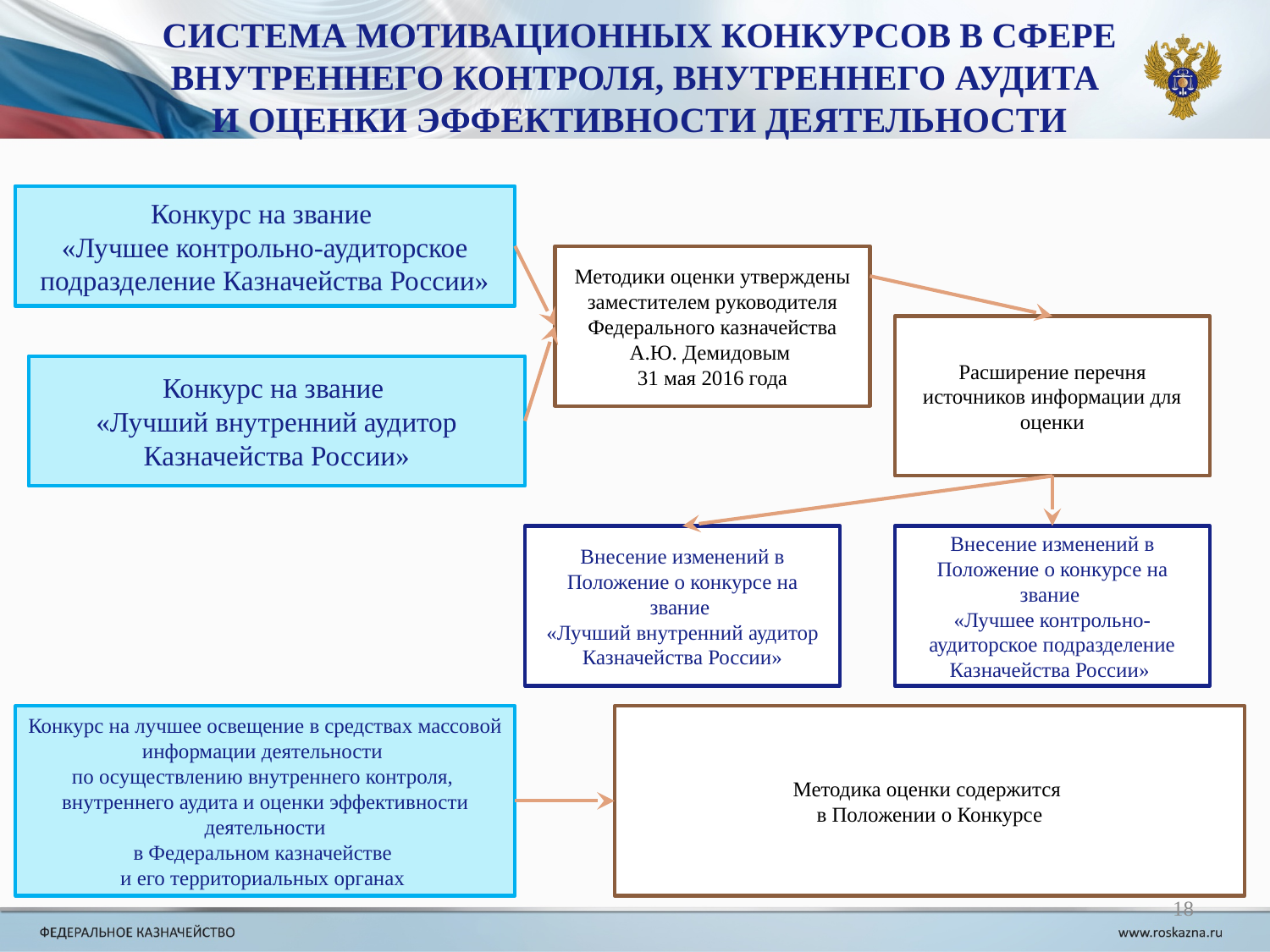

СИСТЕМА МОТИВАЦИОННЫХ КОНКУРСОВ В СФЕРЕ ВНУТРЕННЕГО КОНТРОЛЯ, ВНУТРЕННЕГО АУДИТА
И ОЦЕНКИ ЭФФЕКТИВНОСТИ ДЕЯТЕЛЬНОСТИ
Конкурс на звание
«Лучшее контрольно-аудиторское подразделение Казначейства России»
Методики оценки утверждены заместителем руководителя Федерального казначейства А.Ю. Демидовым
31 мая 2016 года
Расширение перечня источников информации для оценки
Конкурс на звание
«Лучший внутренний аудитор Казначейства России»
Внесение изменений в Положение о конкурсе на звание
«Лучший внутренний аудитор Казначейства России»
Внесение изменений в Положение о конкурсе на звание
«Лучшее контрольно-аудиторское подразделение Казначейства России»
Конкурс на лучшее освещение в средствах массовой информации деятельности
по осуществлению внутреннего контроля,  внутреннего аудита и оценки эффективности деятельности
в Федеральном казначействе
и его территориальных органах
Методика оценки содержится
в Положении о Конкурсе
18